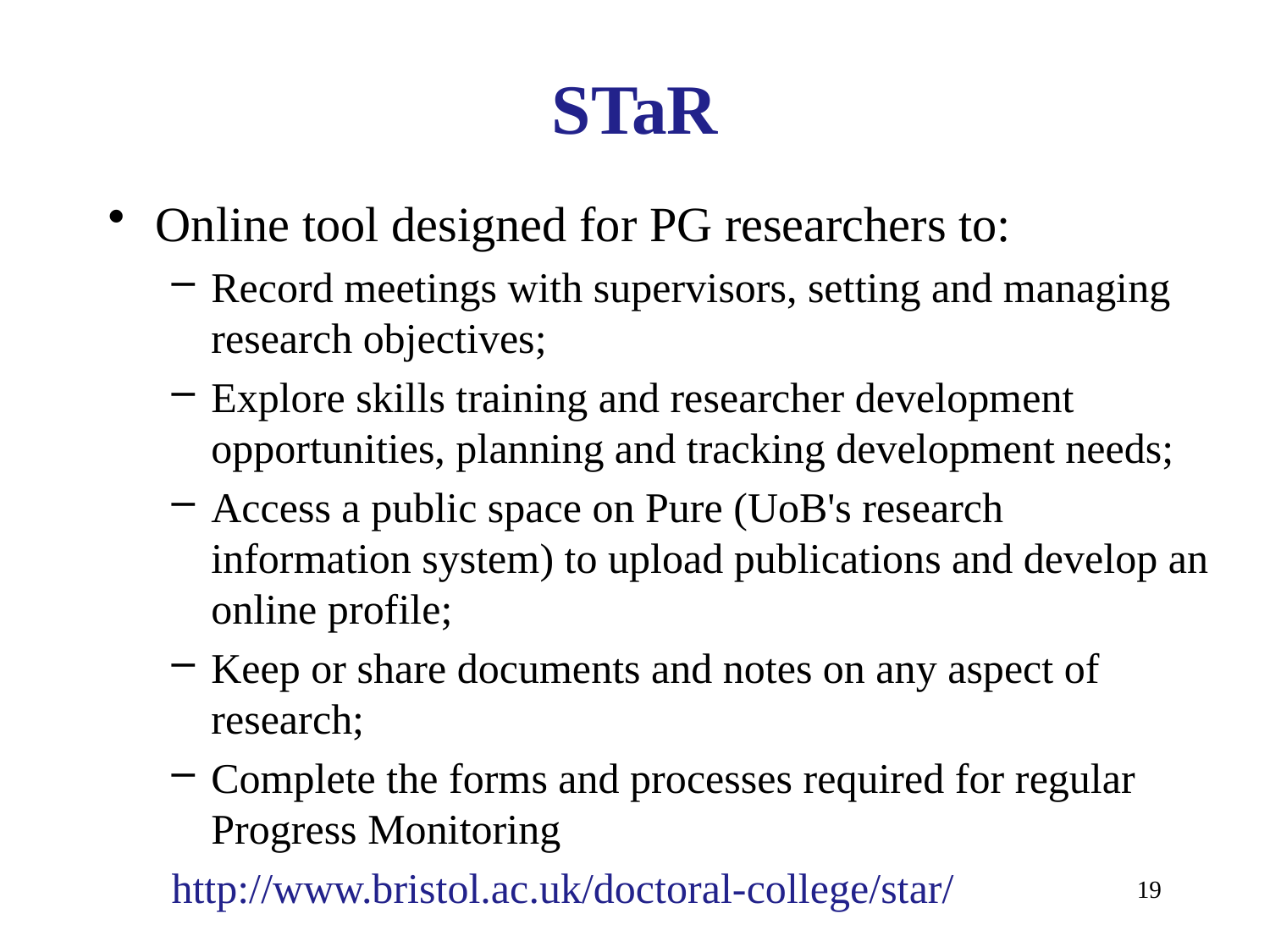

# STaR
Online tool designed for PG researchers to:
Record meetings with supervisors, setting and managing research objectives;
Explore skills training and researcher development opportunities, planning and tracking development needs;
Access a public space on Pure (UoB's research information system) to upload publications and develop an online profile;
Keep or share documents and notes on any aspect of research;
Complete the forms and processes required for regular Progress Monitoring
http://www.bristol.ac.uk/doctoral-college/star/

19